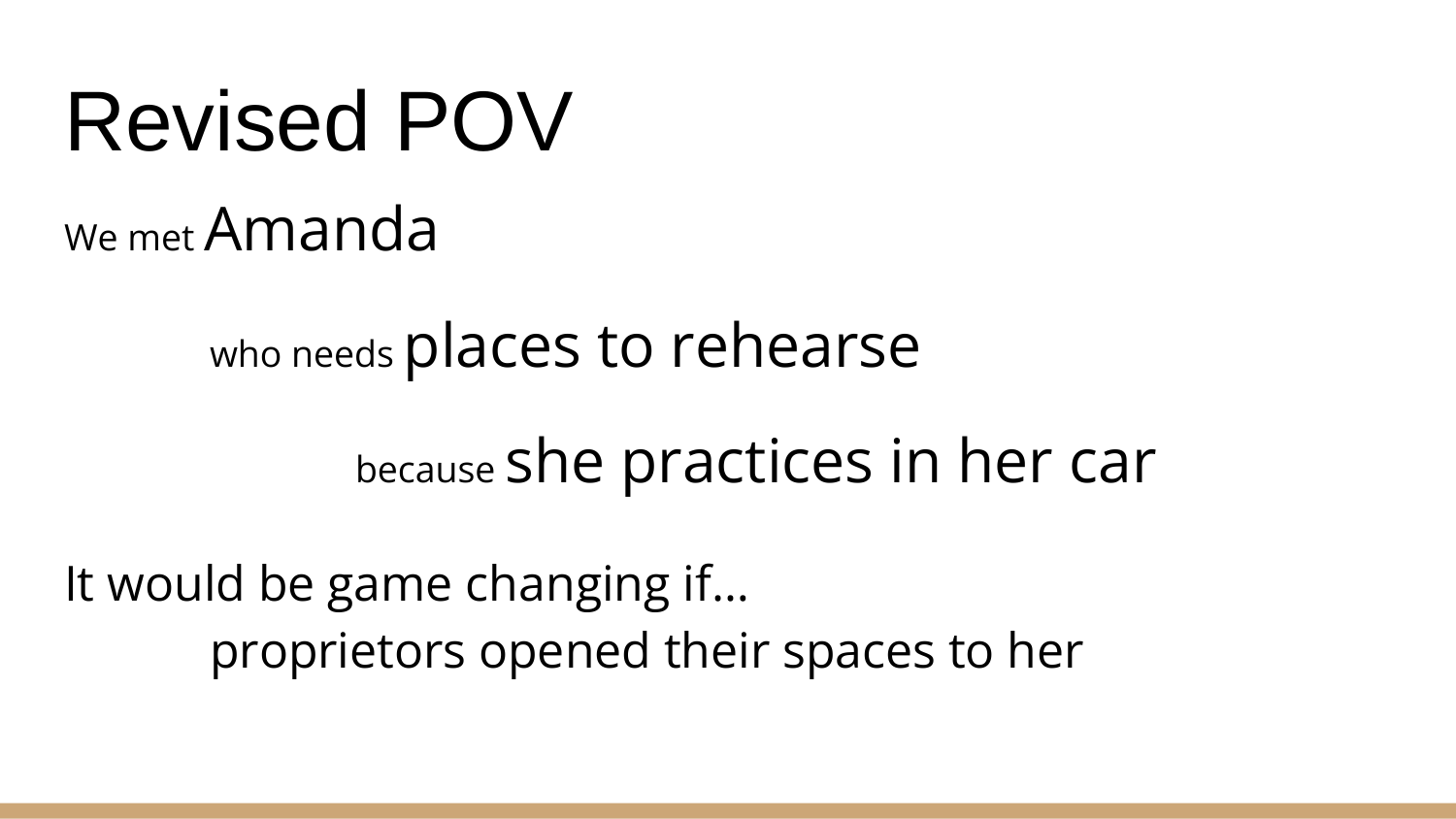

# Revised POV
We met Amanda
	who needs places to rehearse
		because she practices in her car

It would be game changing if…
	proprietors opened their spaces to her